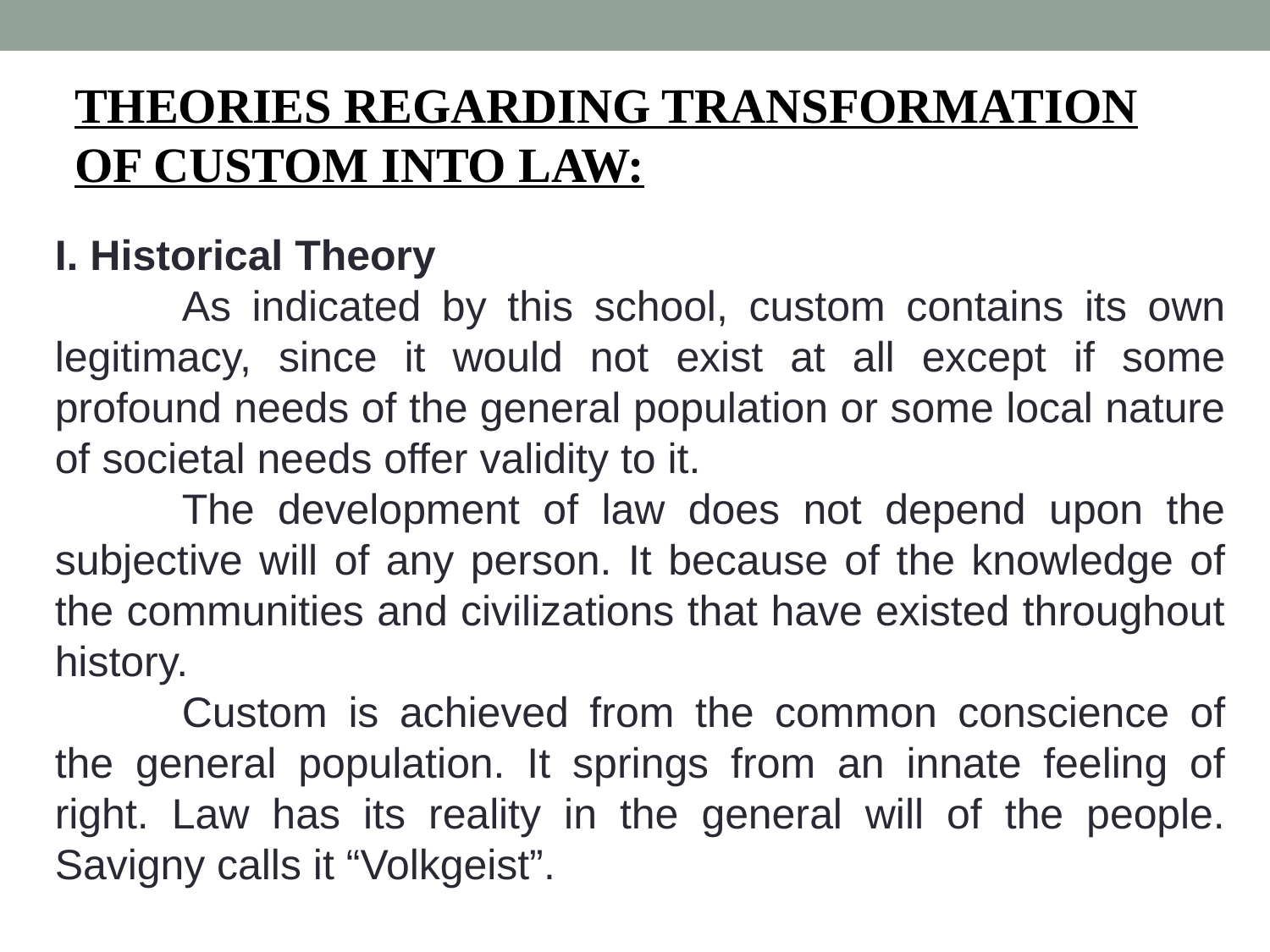

THEORIES REGARDING TRANSFORMATION OF CUSTOM INTO LAW:
I. Historical Theory
	As indicated by this school, custom contains its own legitimacy, since it would not exist at all except if some profound needs of the general population or some local nature of societal needs offer validity to it.
	The development of law does not depend upon the subjective will of any person. It because of the knowledge of the communities and civilizations that have existed throughout history.
	Custom is achieved from the common conscience of the general population. It springs from an innate feeling of right. Law has its reality in the general will of the people. Savigny calls it “Volkgeist”.